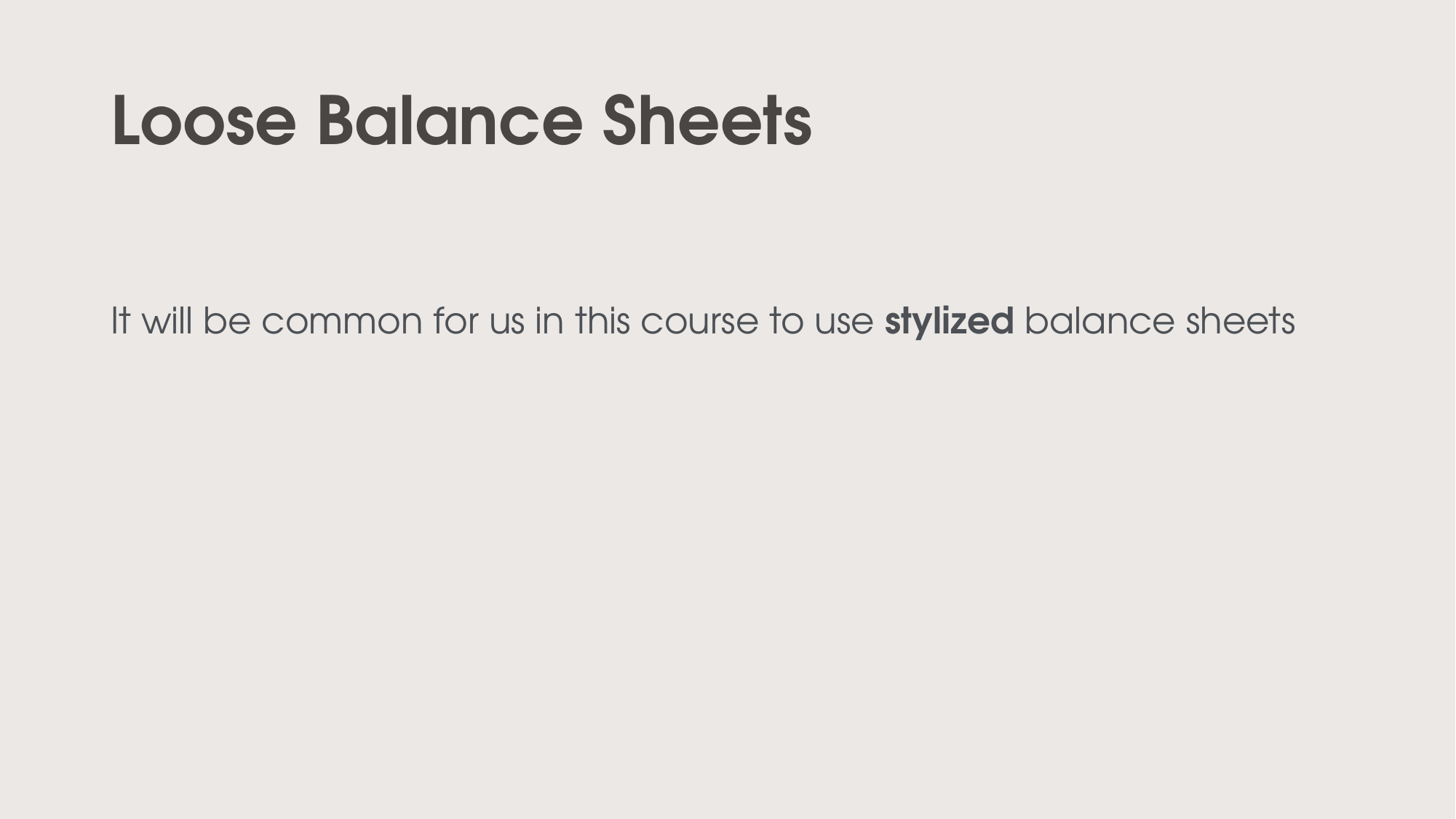

# Loose Balance Sheets

It will be common for us in this course to use stylized balance sheets